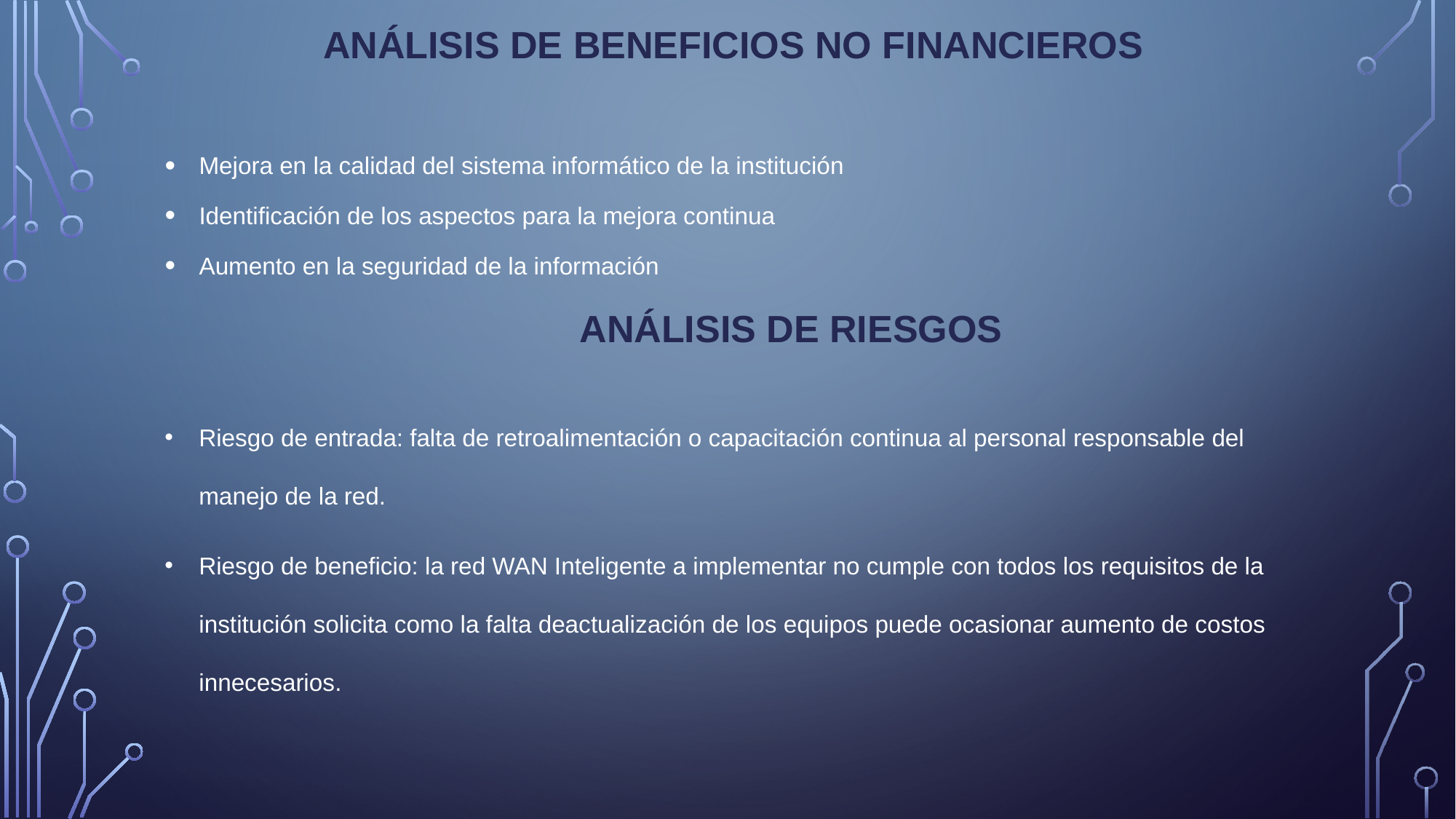

# Análisis de beneficios no financieros
Mejora en la calidad del sistema informático de la institución
Identificación de los aspectos para la mejora continua
Aumento en la seguridad de la información

Análisis de riesgos
Riesgo de entrada: falta de retroalimentación o capacitación continua al personal responsable del manejo de la red.
Riesgo de beneficio: la red WAN Inteligente a implementar no cumple con todos los requisitos de la institución solicita como la falta deactualización de los equipos puede ocasionar aumento de costos innecesarios.